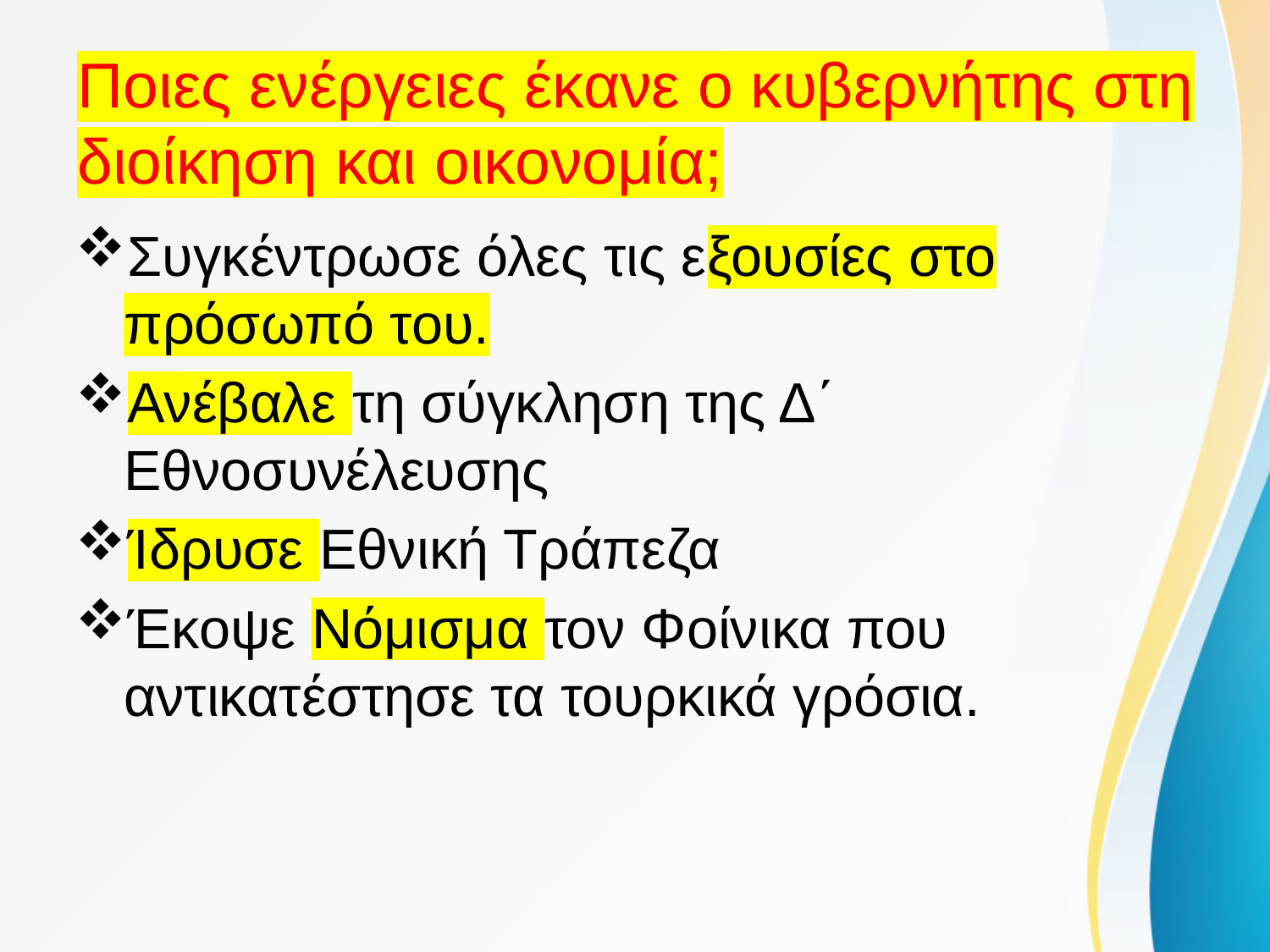

# Ποιες ενέργειες έκανε ο κυβερνήτης στη διοίκηση και οικονομία;
Συγκέντρωσε όλες τις εξουσίες στο πρόσωπό του.
Ανέβαλε τη σύγκληση της Δ΄ Εθνοσυνέλευσης
Ίδρυσε Εθνική Τράπεζα
Έκοψε Νόμισμα τον Φοίνικα που αντικατέστησε τα τουρκικά γρόσια.